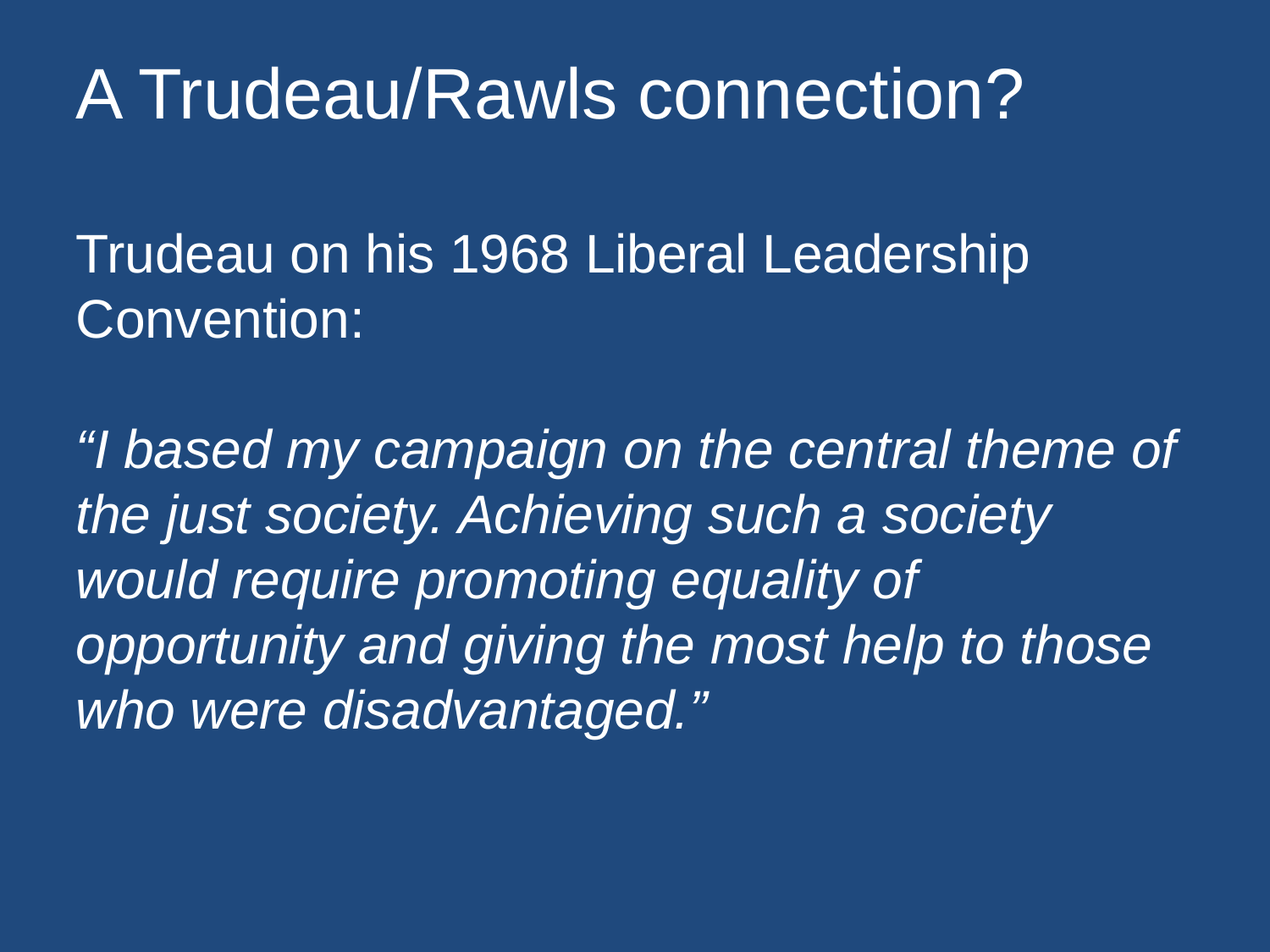

# A Trudeau/Rawls connection?   Trudeau on his 1968 Liberal Leadership Convention: “I based my campaign on the central theme of the just society. Achieving such a society would require promoting equality of opportunity and giving the most help to those who were disadvantaged.”